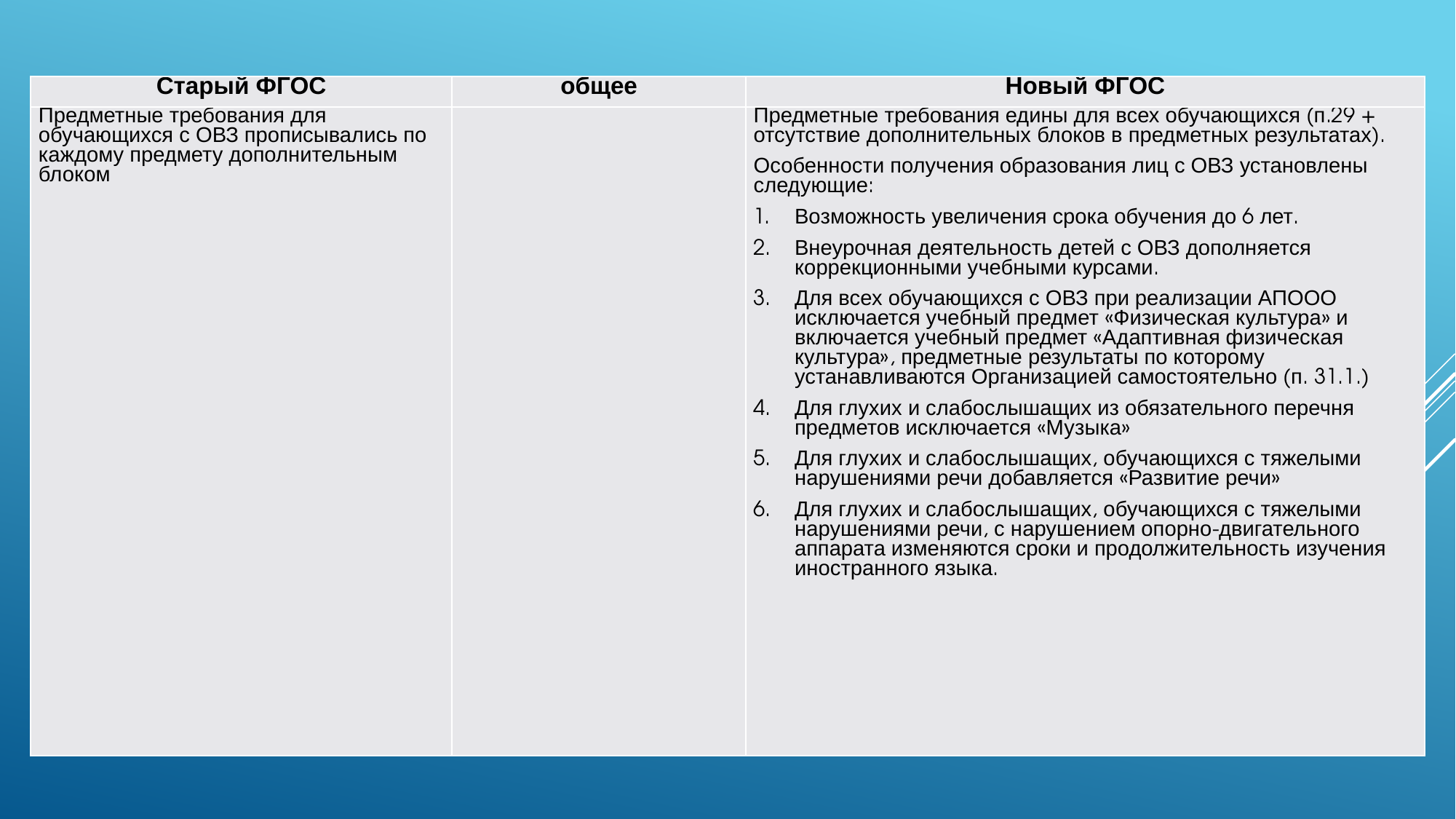

| Старый ФГОС | общее | Новый ФГОС |
| --- | --- | --- |
| Предметные требования для обучающихся с ОВЗ прописывались по каждому предмету дополнительным блоком |  | Предметные требования едины для всех обучающихся (п.29 + отсутствие дополнительных блоков в предметных результатах). Особенности получения образования лиц с ОВЗ установлены следующие: Возможность увеличения срока обучения до 6 лет. Внеурочная деятельность детей с ОВЗ дополняется коррекционными учебными курсами. Для всех обучающихся с ОВЗ при реализации АПООО исключается учебный предмет «Физическая культура» и включается учебный предмет «Адаптивная физическая культура», предметные результаты по которому устанавливаются Организацией самостоятельно (п. 31.1.) Для глухих и слабослышащих из обязательного перечня предметов исключается «Музыка» Для глухих и слабослышащих, обучающихся с тяжелыми нарушениями речи добавляется «Развитие речи» Для глухих и слабослышащих, обучающихся с тяжелыми нарушениями речи, с нарушением опорно-двигательного аппарата изменяются сроки и продолжительность изучения иностранного языка. |